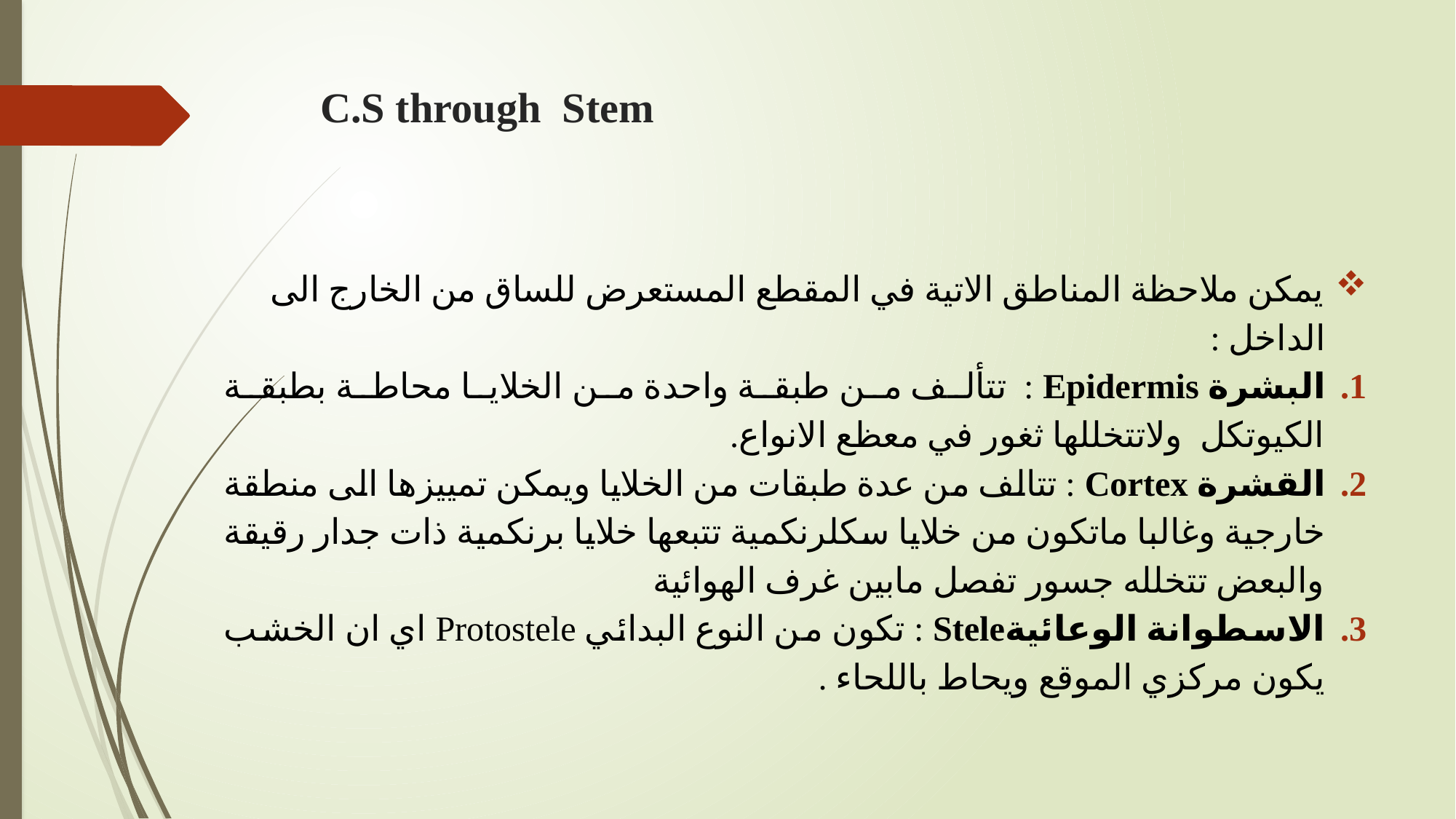

# C.S through  Stem
يمكن ملاحظة المناطق الاتية في المقطع المستعرض للساق من الخارج الى الداخل :
البشرة Epidermis :  تتألف من طبقة واحدة من الخلايا محاطة بطبقة الكيوتكل  ولاتتخللها ثغور في معظع الانواع.
القشرة Cortex : تتالف من عدة طبقات من الخلايا ويمكن تمييزها الى منطقة خارجية وغالبا ماتكون من خلايا سكلرنكمية تتبعها خلايا برنكمية ذات جدار رقيقة والبعض تتخلله جسور تفصل مابين غرف الهوائية
الاسطوانة الوعائيةStele : تكون من النوع البدائي Protostele اي ان الخشب يكون مركزي الموقع ويحاط باللحاء .